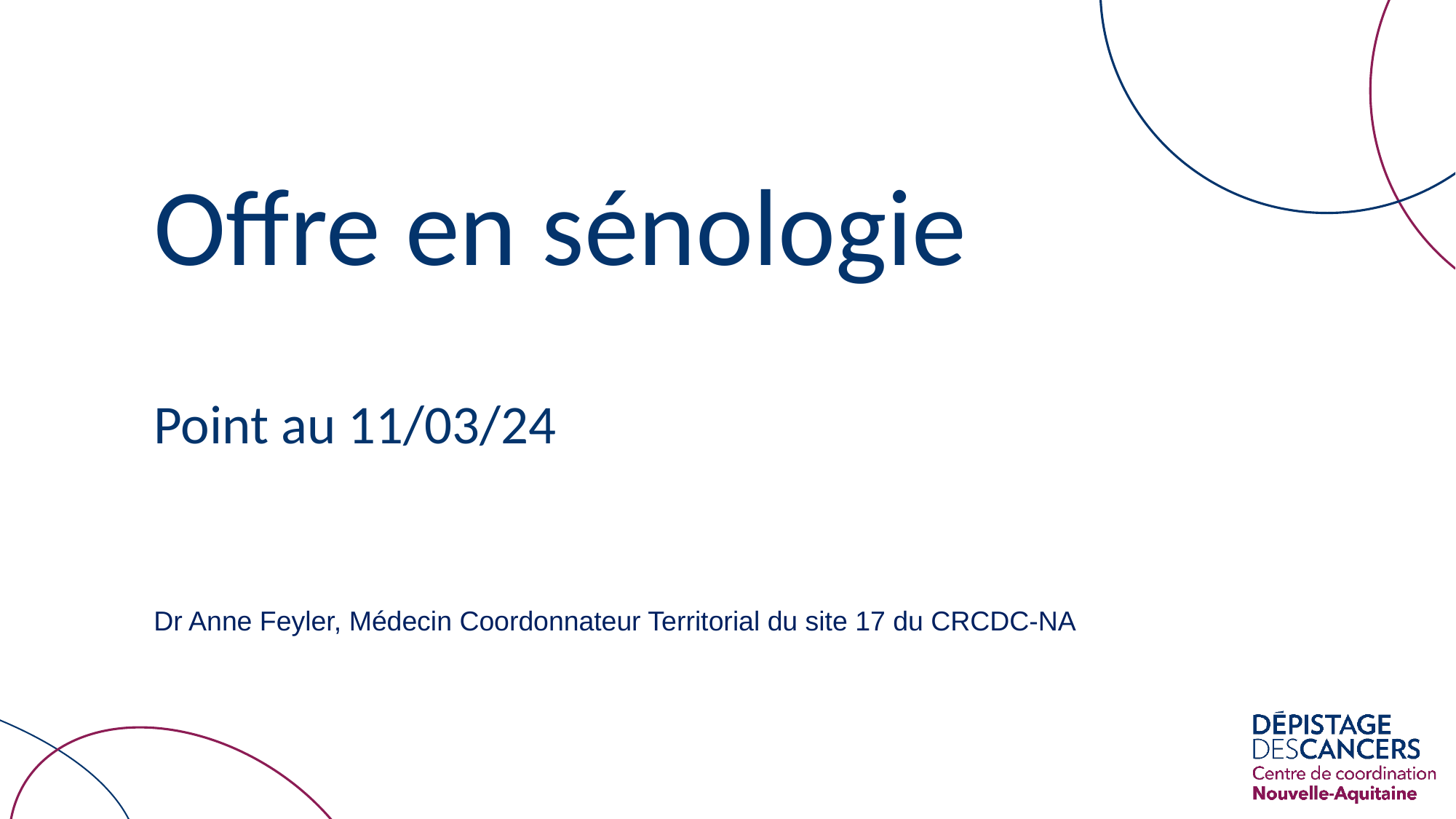

Offre en sénologie

Point au 11/03/24

Dr Anne Feyler, Médecin Coordonnateur Territorial du site 17 du CRCDC-NA